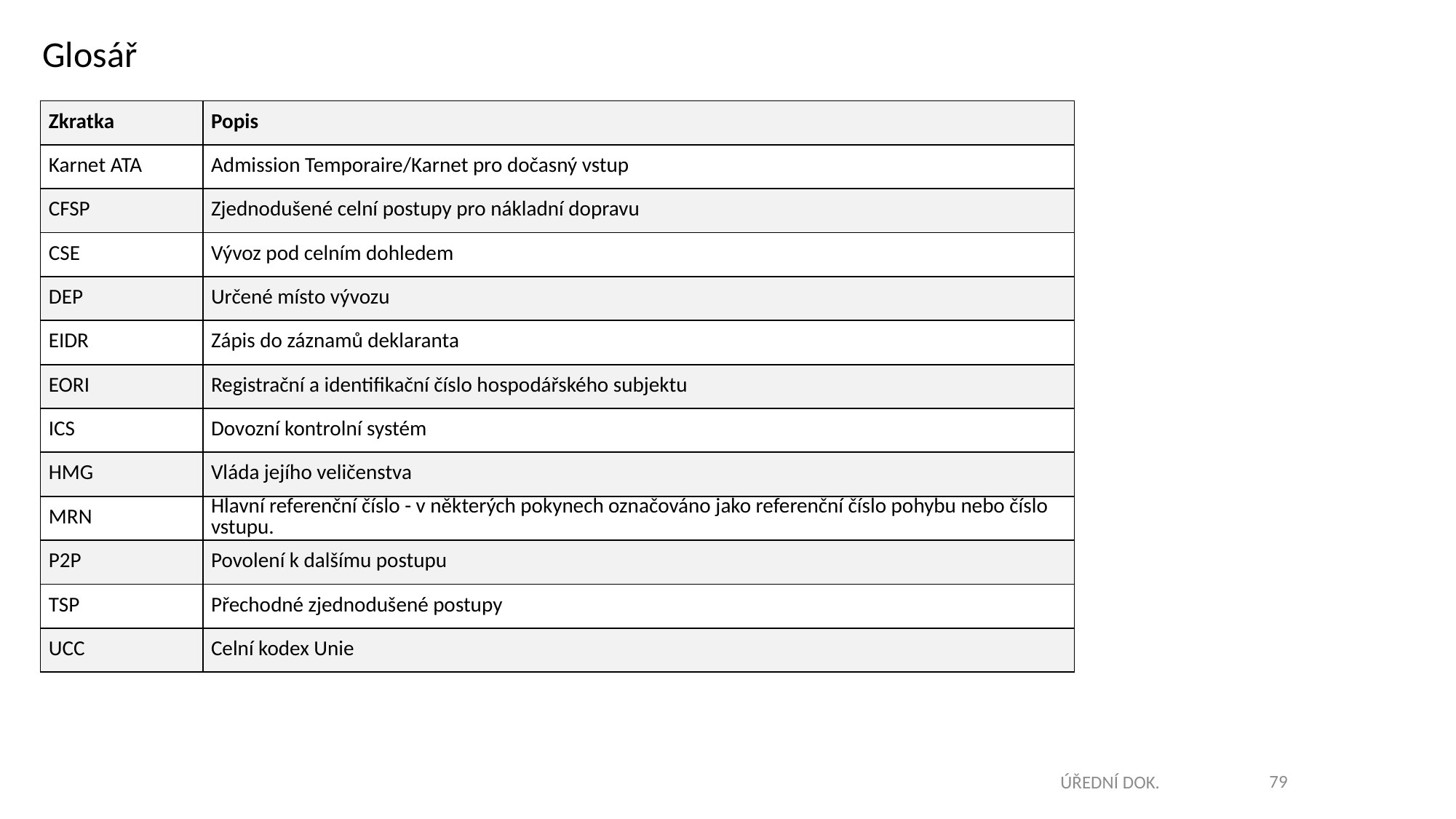

# Glosář
| Zkratka | Popis |
| --- | --- |
| Karnet ATA | Admission Temporaire/Karnet pro dočasný vstup |
| CFSP | Zjednodušené celní postupy pro nákladní dopravu |
| CSE | Vývoz pod celním dohledem |
| DEP | Určené místo vývozu |
| EIDR | Zápis do záznamů deklaranta |
| EORI | Registrační a identifikační číslo hospodářského subjektu |
| ICS | Dovozní kontrolní systém |
| HMG | Vláda jejího veličenstva |
| MRN | Hlavní referenční číslo - v některých pokynech označováno jako referenční číslo pohybu nebo číslo vstupu. |
| P2P | Povolení k dalšímu postupu |
| TSP | Přechodné zjednodušené postupy |
| UCC | Celní kodex Unie |
79
ÚŘEDNÍ DOK.